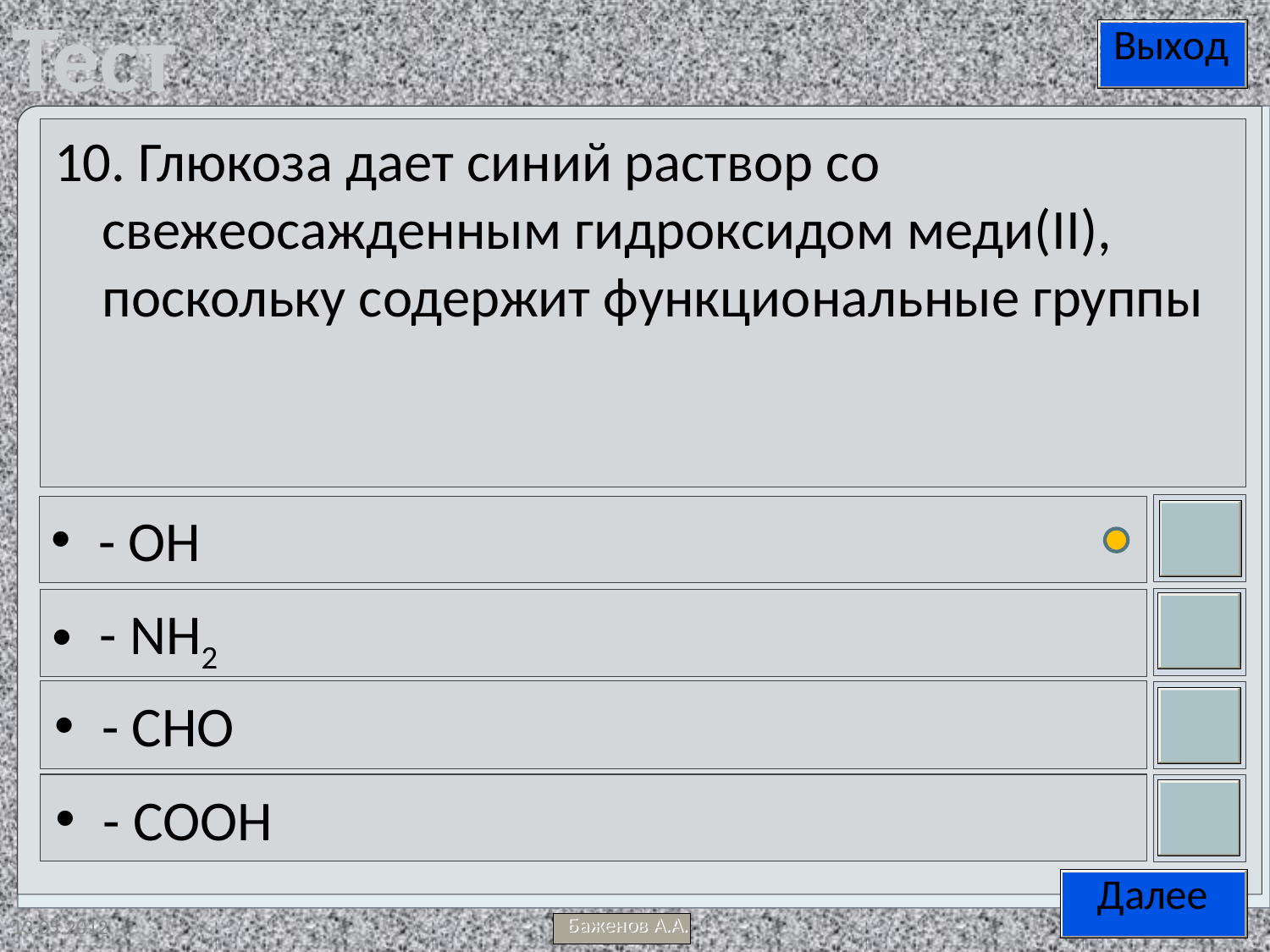

10. Глюкоза дает синий раствор со свежеосажденным гидроксидом меди(II), поскольку содержит функциональные группы

- ОН
- NH2

- CHO

- COOH

13.05.2012